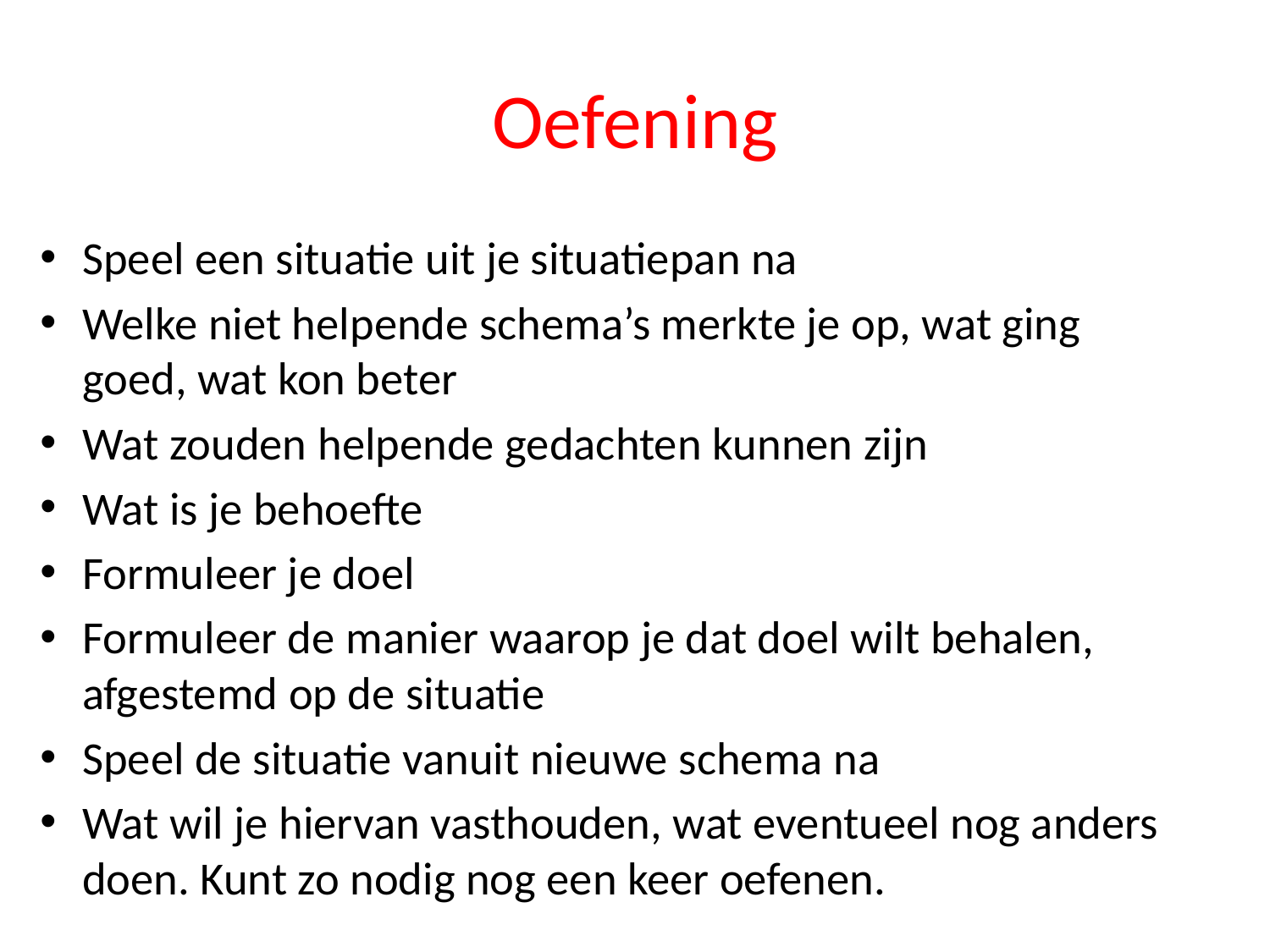

# Oefening
Speel een situatie uit je situatiepan na
Welke niet helpende schema’s merkte je op, wat ging goed, wat kon beter
Wat zouden helpende gedachten kunnen zijn
Wat is je behoefte
Formuleer je doel
Formuleer de manier waarop je dat doel wilt behalen, afgestemd op de situatie
Speel de situatie vanuit nieuwe schema na
Wat wil je hiervan vasthouden, wat eventueel nog anders doen. Kunt zo nodig nog een keer oefenen.